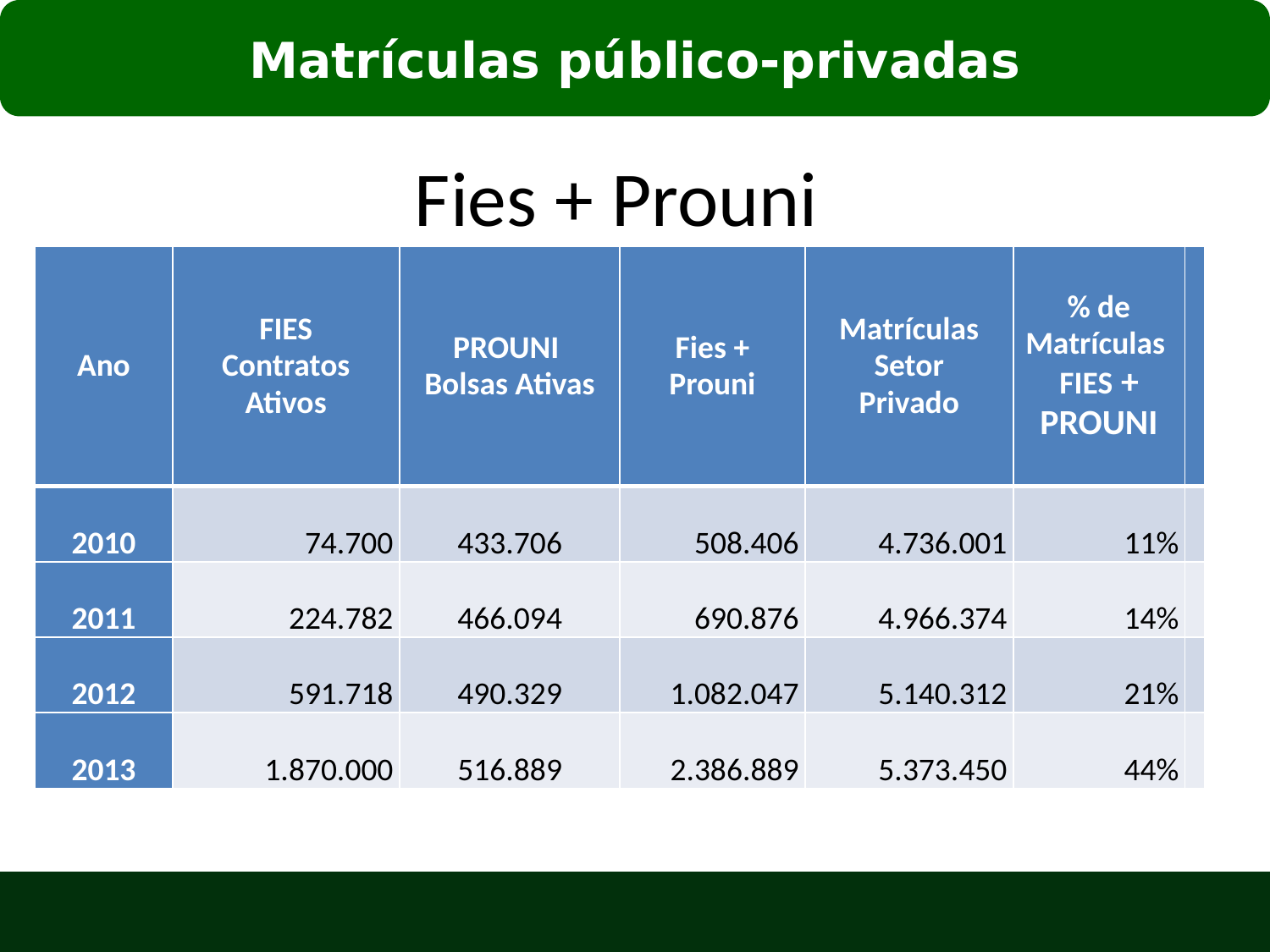

Matrículas público-privadas
# Fies + Prouni
| Ano | FIES Contratos Ativos | PROUNI Bolsas Ativas | Fies + Prouni | Matrículas Setor Privado | % de Matrículas FIES + PROUNI |  |
| --- | --- | --- | --- | --- | --- | --- |
| 2010 | 74.700 | 433.706 | 508.406 | 4.736.001 | 11% |  |
| 2011 | 224.782 | 466.094 | 690.876 | 4.966.374 | 14% |  |
| 2012 | 591.718 | 490.329 | 1.082.047 | 5.140.312 | 21% |  |
| 2013 | 1.870.000 | 516.889 | 2.386.889 | 5.373.450 | 44% |  |